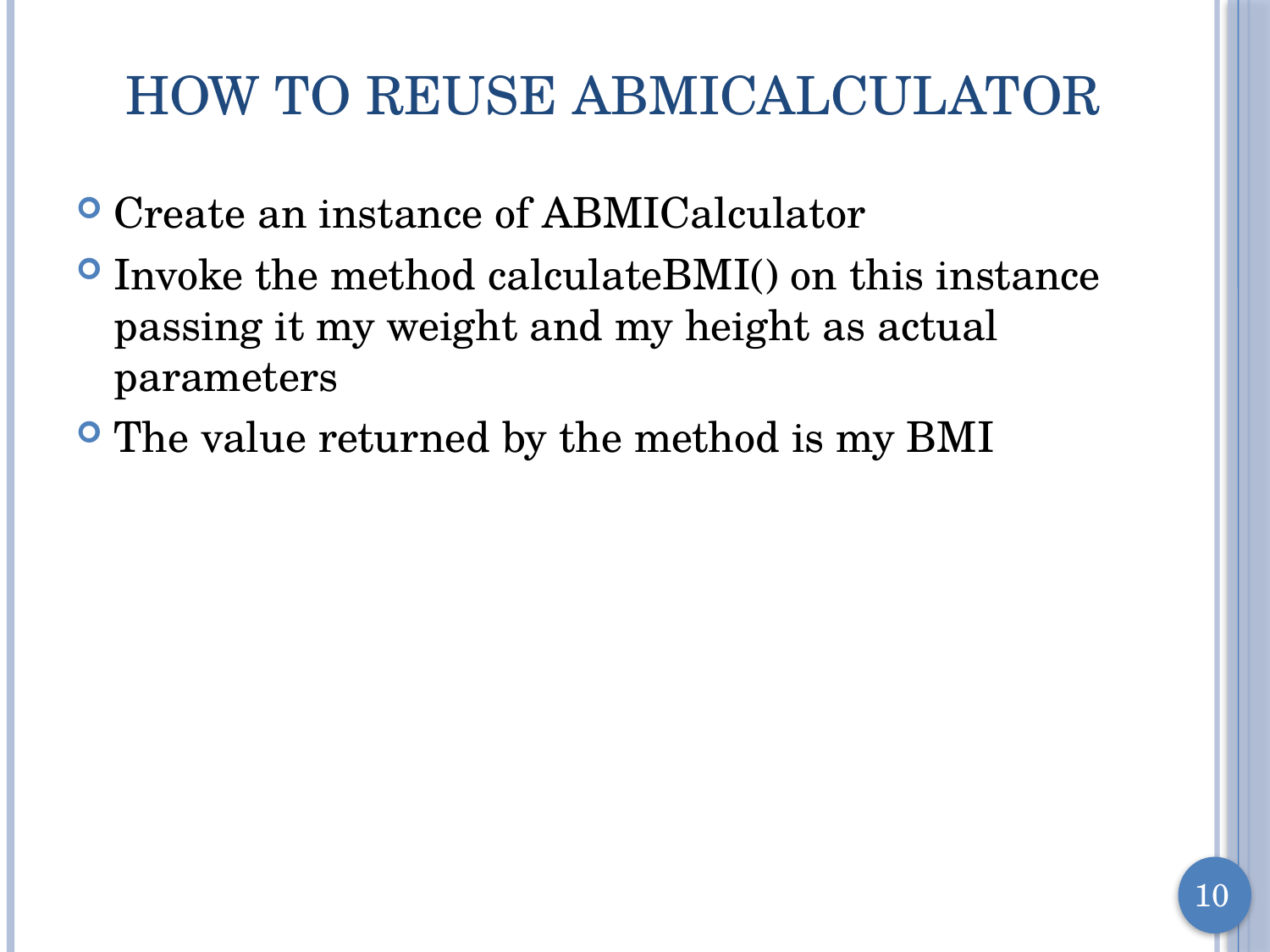

# How to Reuse ABMICalculator
Create an instance of ABMICalculator
Invoke the method calculateBMI() on this instance passing it my weight and my height as actual parameters
The value returned by the method is my BMI